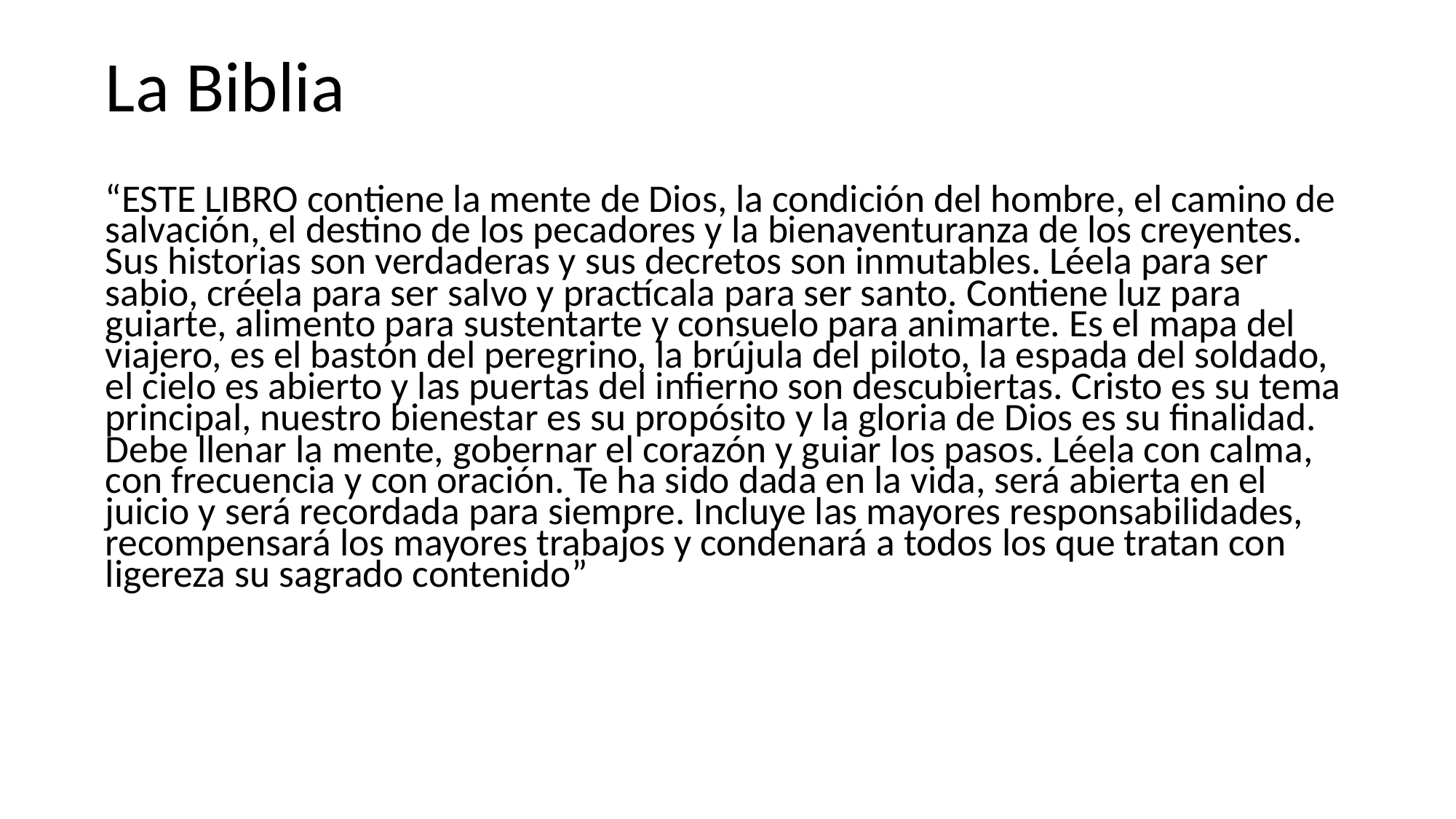

La Biblia
“ESTE LIBRO contiene la mente de Dios, la condición del hombre, el camino de salvación, el destino de los pecadores y la bienaventuranza de los creyentes. Sus historias son verdaderas y sus decretos son inmutables. Léela para ser sabio, créela para ser salvo y practícala para ser santo. Contiene luz para guiarte, alimento para sustentarte y consuelo para animarte. Es el mapa del viajero, es el bastón del peregrino, la brújula del piloto, la espada del soldado, el cielo es abierto y las puertas del infierno son descubiertas. Cristo es su tema principal, nuestro bienestar es su propósito y la gloria de Dios es su finalidad. Debe llenar la mente, gobernar el corazón y guiar los pasos. Léela con calma, con frecuencia y con oración. Te ha sido dada en la vida, será abierta en el juicio y será recordada para siempre. Incluye las mayores responsabilidades, recompensará los mayores trabajos y condenará a todos los que tratan con ligereza su sagrado contenido”